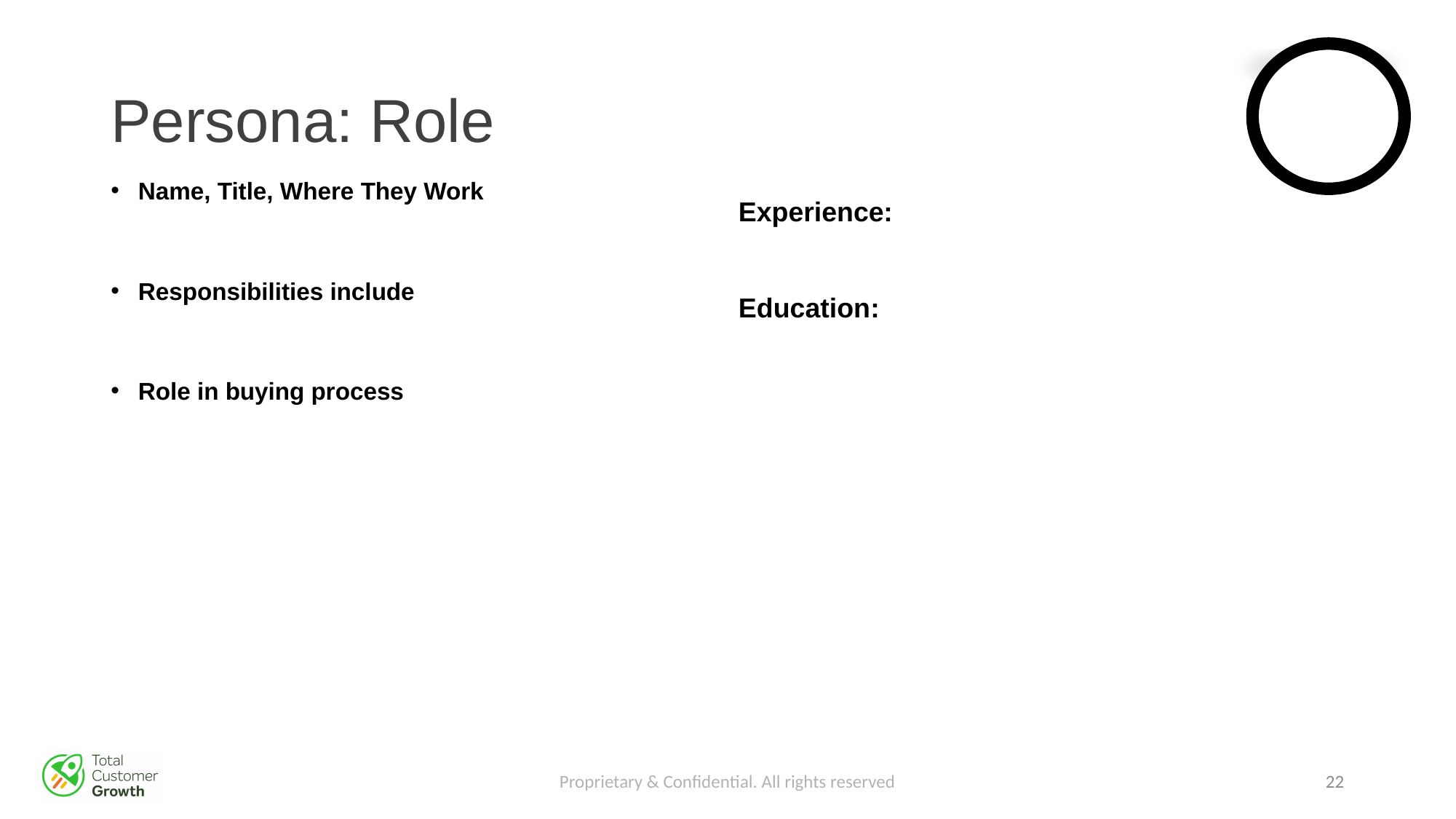

# Persona: Role

Name, Title, Where They Work

Responsibilities include

Role in buying process

Experience:

Education:
Proprietary & Confidential. All rights reserved
22